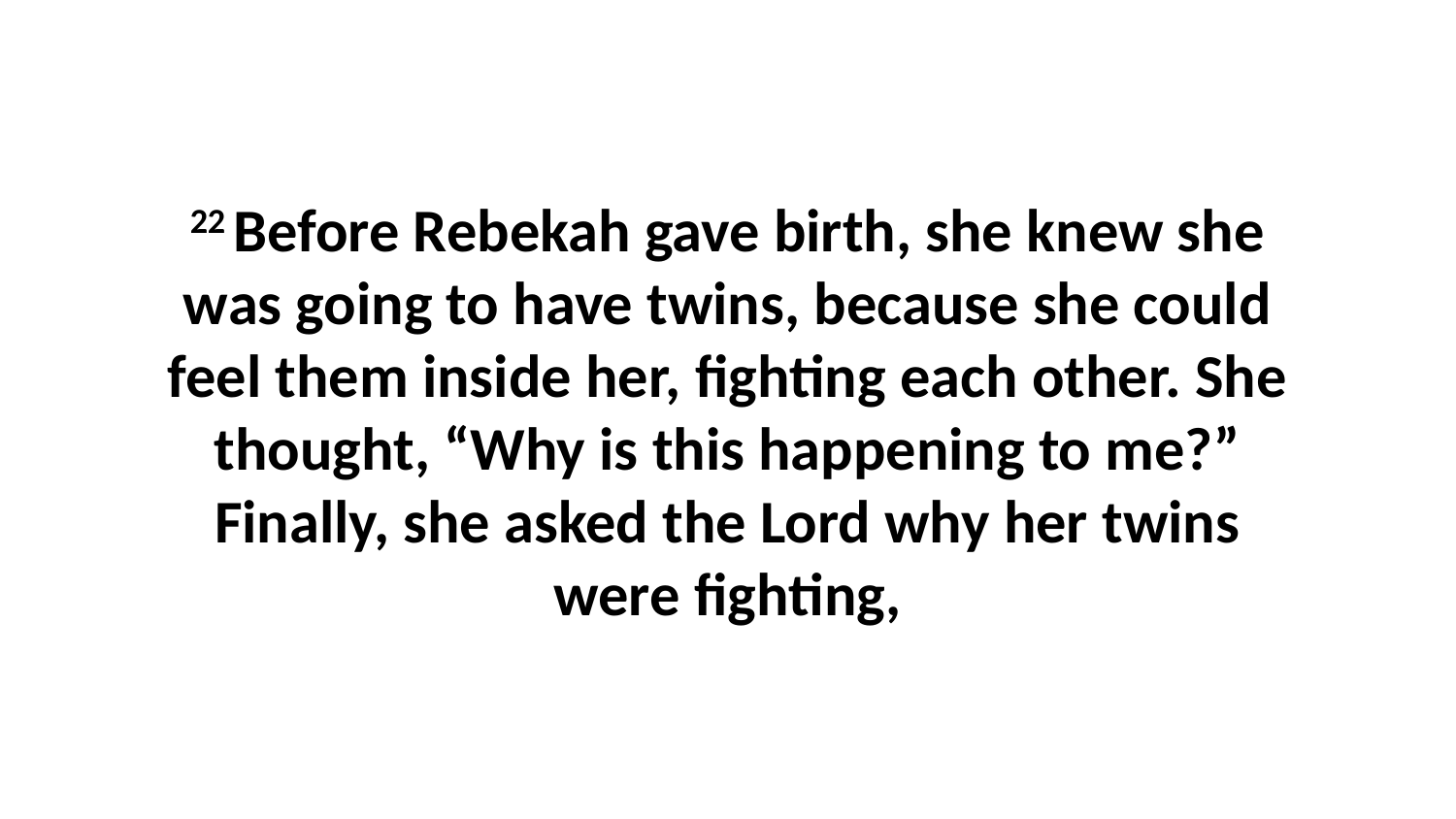

22 Before Rebekah gave birth, she knew she was going to have twins, because she could feel them inside her, fighting each other. She thought, “Why is this happening to me?” Finally, she asked the Lord why her twins were fighting,